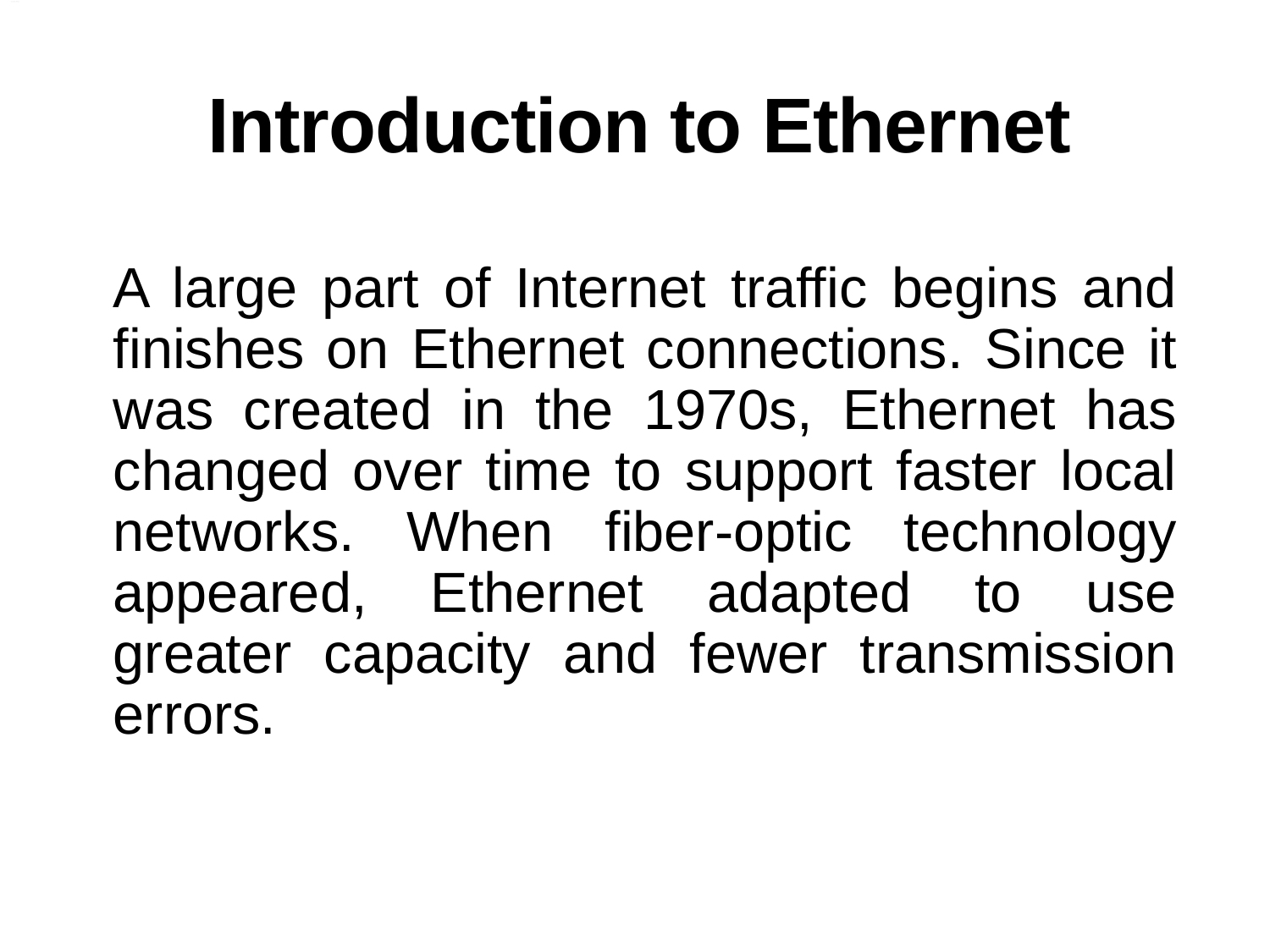

# Introduction to Ethernet
A large part of Internet traffic begins and finishes on Ethernet connections. Since it was created in the 1970s, Ethernet has changed over time to support faster local networks. When fiber-optic technology appeared, Ethernet adapted to use greater capacity and fewer transmission errors.